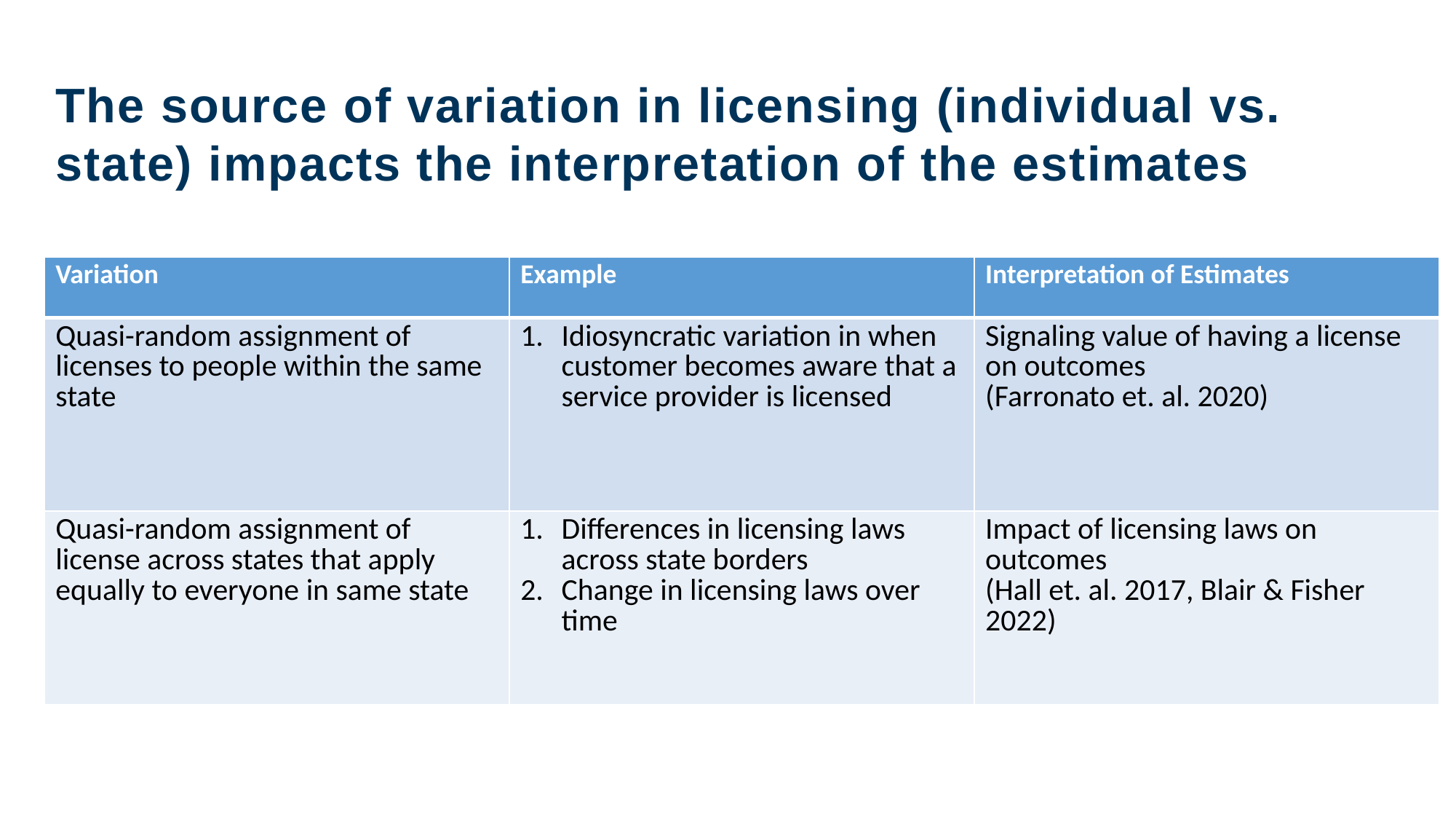

16
The source of variation in licensing (individual vs. state) impacts the interpretation of the estimates
| Variation | Example | Interpretation of Estimates |
| --- | --- | --- |
| Quasi-random assignment of licenses to people within the same state | Idiosyncratic variation in when customer becomes aware that a service provider is licensed | Signaling value of having a license on outcomes (Farronato et. al. 2020) |
| Quasi-random assignment of license across states that apply equally to everyone in same state | Differences in licensing laws across state borders Change in licensing laws over time | Impact of licensing laws on outcomes (Hall et. al. 2017, Blair & Fisher 2022) |